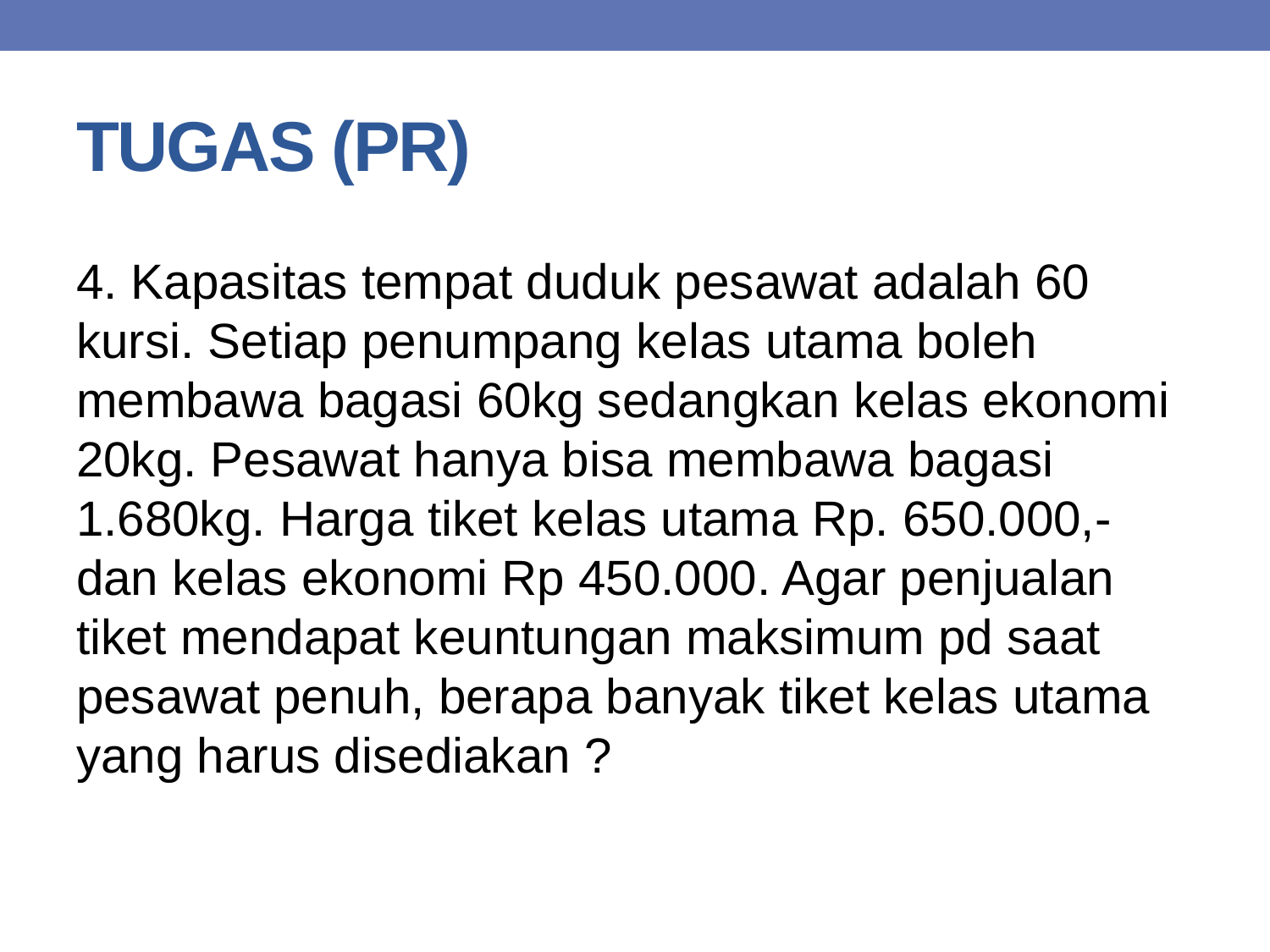

# TUGAS (PR)
4. Kapasitas tempat duduk pesawat adalah 60 kursi. Setiap penumpang kelas utama boleh membawa bagasi 60kg sedangkan kelas ekonomi 20kg. Pesawat hanya bisa membawa bagasi 1.680kg. Harga tiket kelas utama Rp. 650.000,- dan kelas ekonomi Rp 450.000. Agar penjualan tiket mendapat keuntungan maksimum pd saat pesawat penuh, berapa banyak tiket kelas utama yang harus disediakan ?